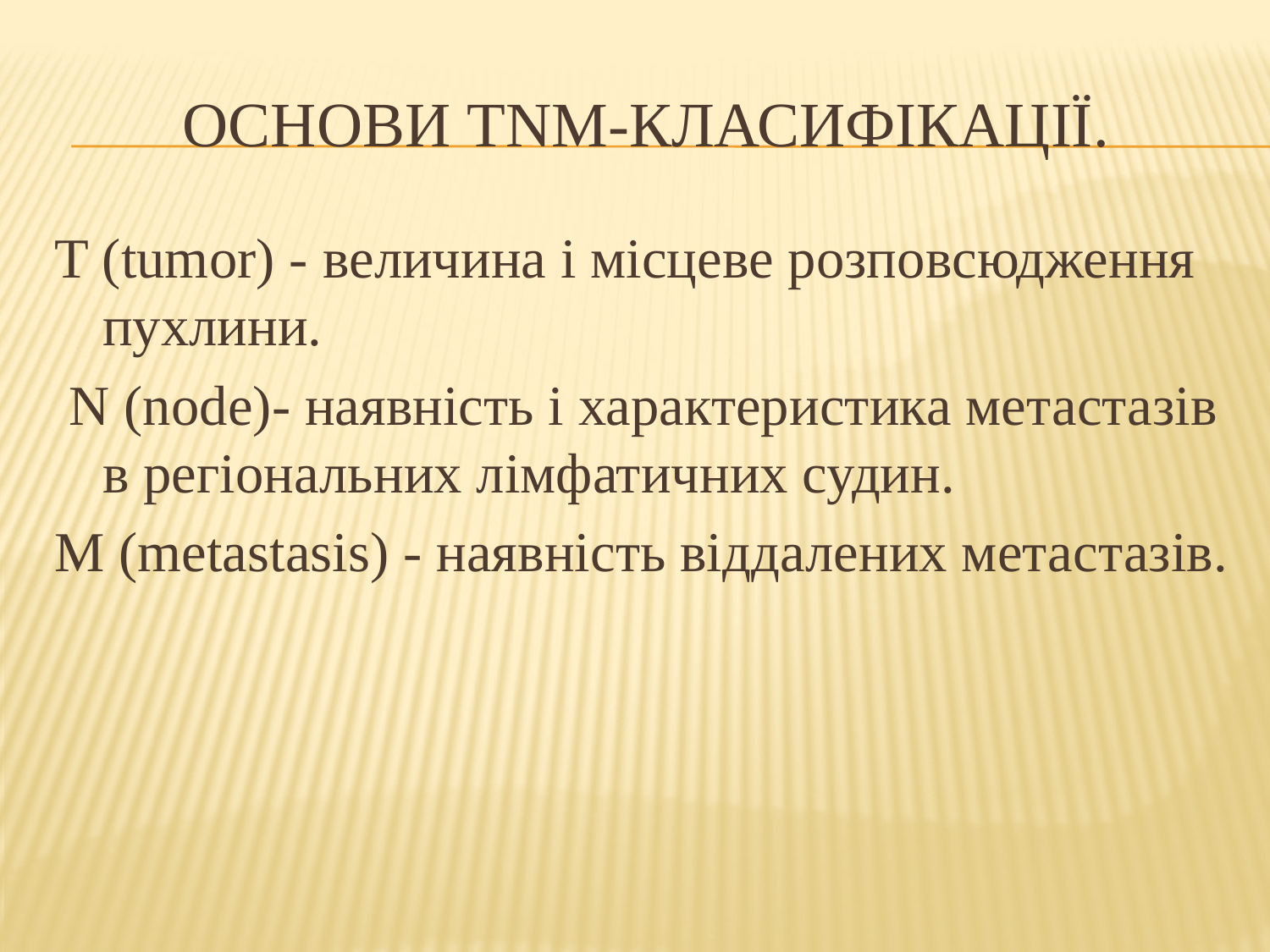

# ОСНОВИ TNM-класифікації.
T (tumor) - величина і місцеве розповсюдження пухлини.
 N (node)- наявність і характеристика метастазів в регіональних лімфатичних судин.
M (metastasis) - наявність віддалених метастазів.